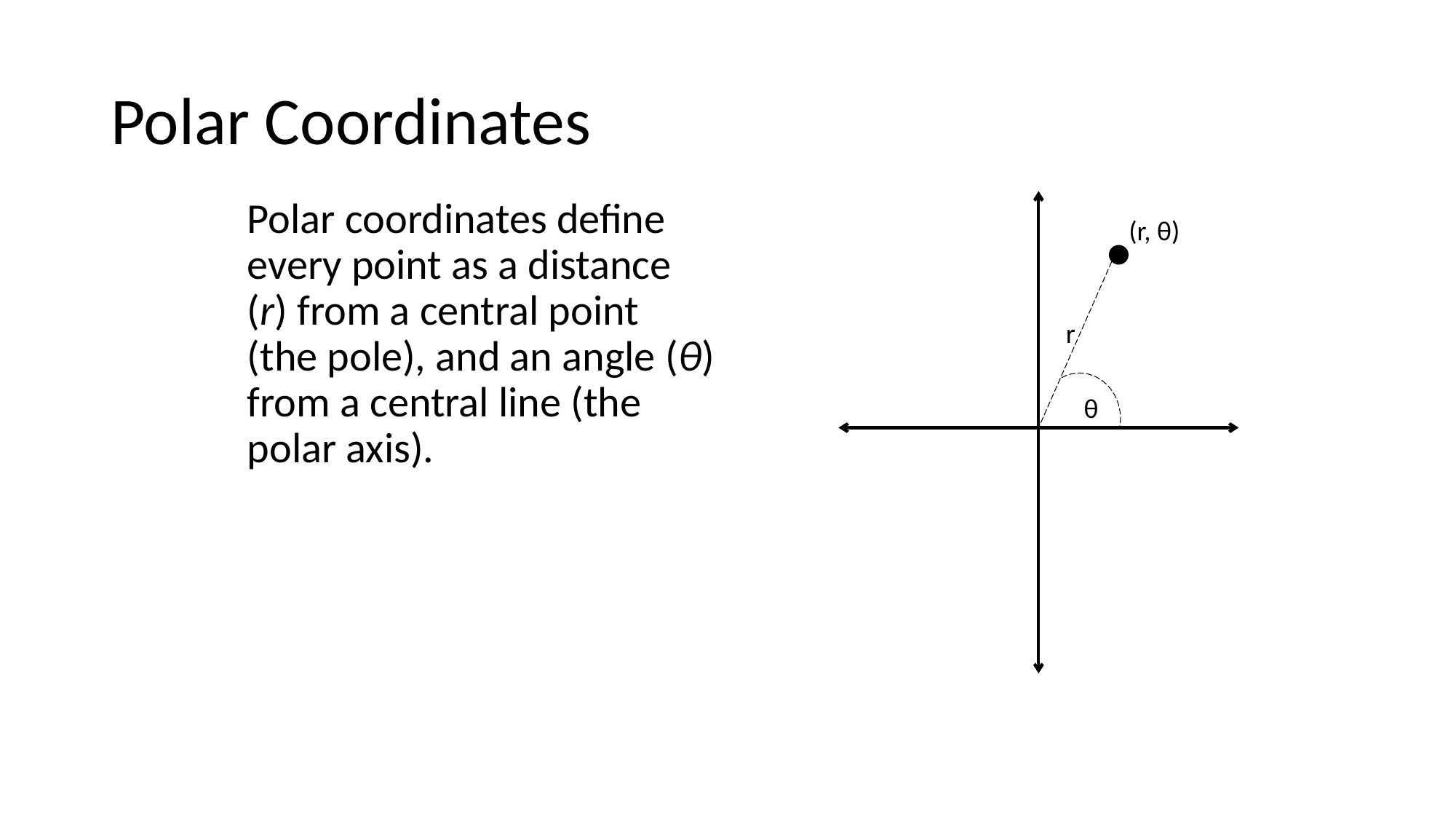

# Polar Coordinates
Polar coordinates define every point as a distance (r) from a central point (the pole), and an angle (θ) from a central line (the polar axis).
(r, θ)

r

θ